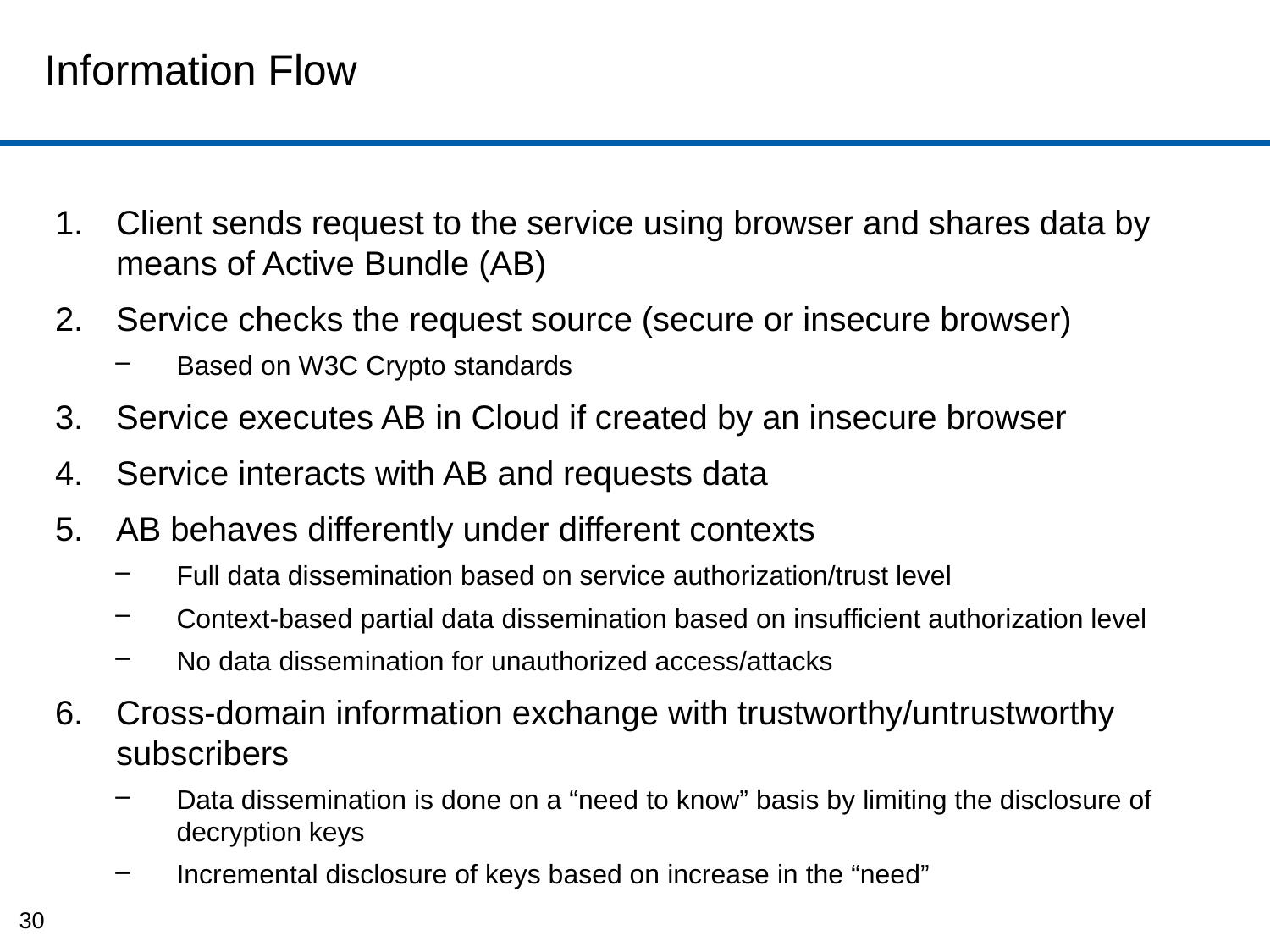

# Information Flow
Client sends request to the service using browser and shares data by means of Active Bundle (AB)
Service checks the request source (secure or insecure browser)
Based on W3C Crypto standards
Service executes AB in Cloud if created by an insecure browser
Service interacts with AB and requests data
AB behaves differently under different contexts
Full data dissemination based on service authorization/trust level
Context-based partial data dissemination based on insufficient authorization level
No data dissemination for unauthorized access/attacks
Cross-domain information exchange with trustworthy/untrustworthy subscribers
Data dissemination is done on a “need to know” basis by limiting the disclosure of decryption keys
Incremental disclosure of keys based on increase in the “need”
30